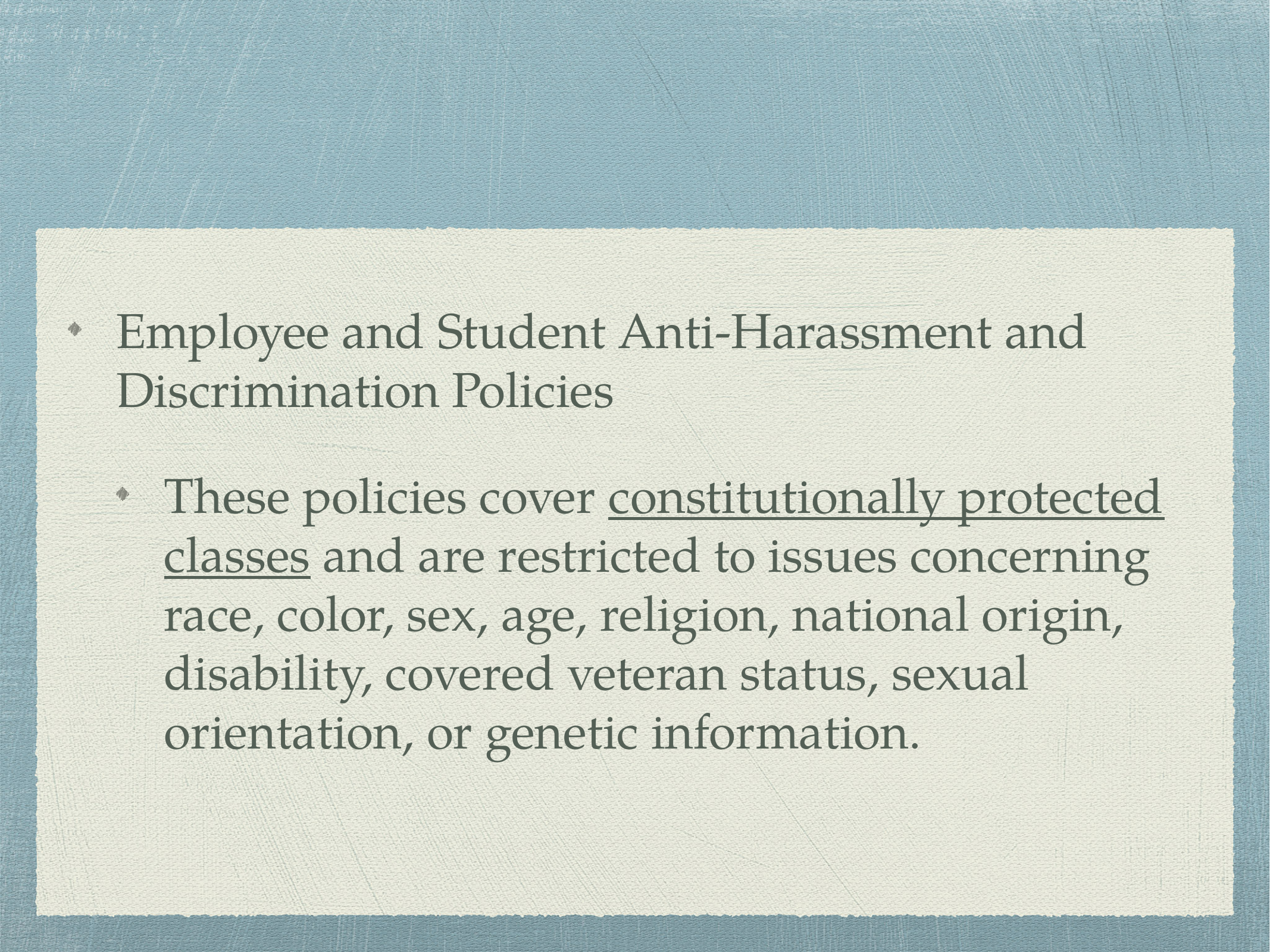

Employee and Student Anti-Harassment and Discrimination Policies
These policies cover constitutionally protected classes and are restricted to issues concerning race, color, sex, age, religion, national origin, disability, covered veteran status, sexual orientation, or genetic information.